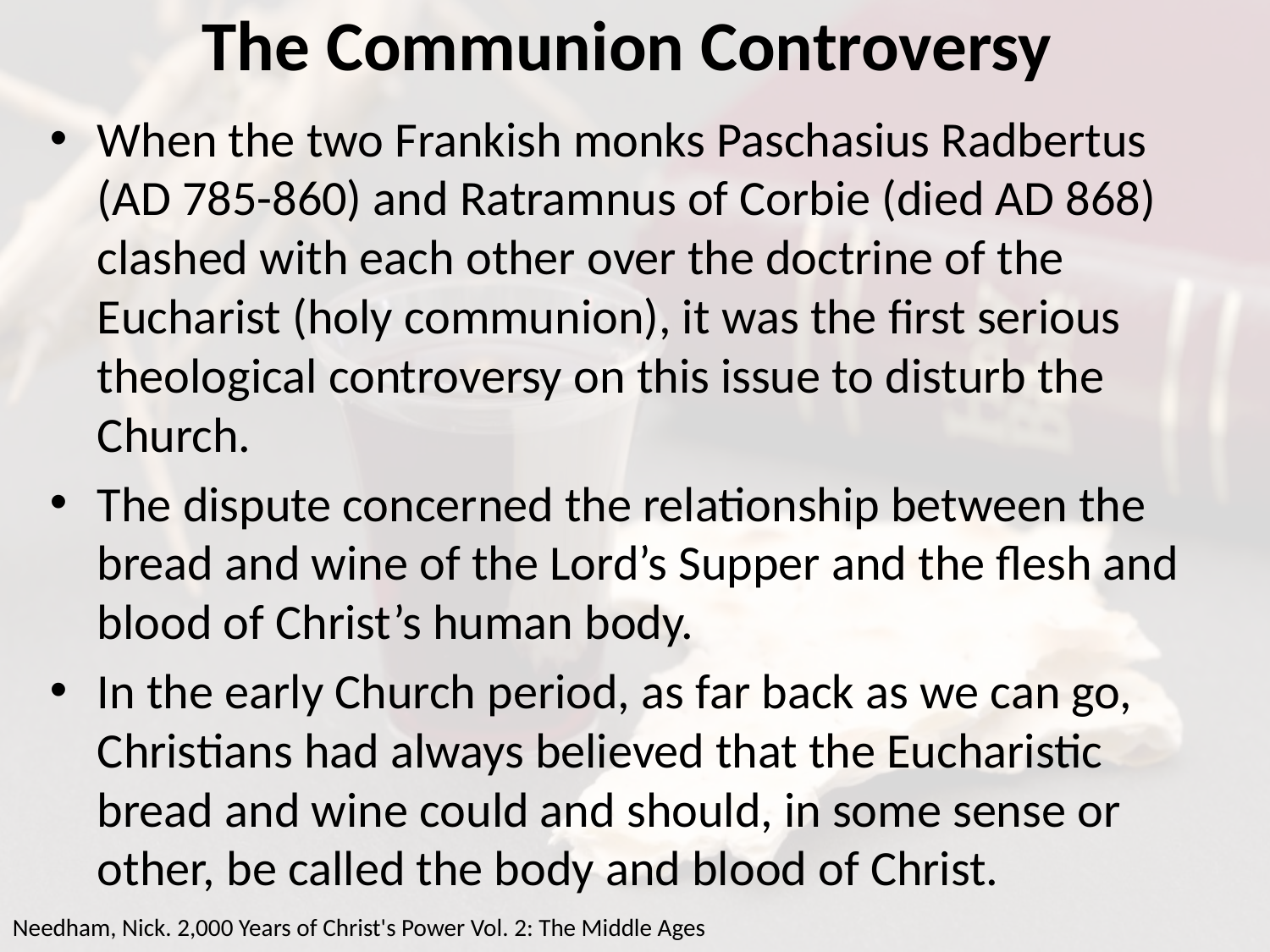

# The Communion Controversy
When the two Frankish monks Paschasius Radbertus (AD 785-860) and Ratramnus of Corbie (died AD 868) clashed with each other over the doctrine of the Eucharist (holy communion), it was the first serious theological controversy on this issue to disturb the Church.
The dispute concerned the relationship between the bread and wine of the Lord’s Supper and the flesh and blood of Christ’s human body.
In the early Church period, as far back as we can go, Christians had always believed that the Eucharistic bread and wine could and should, in some sense or other, be called the body and blood of Christ.
Needham, Nick. 2,000 Years of Christ's Power Vol. 2: The Middle Ages